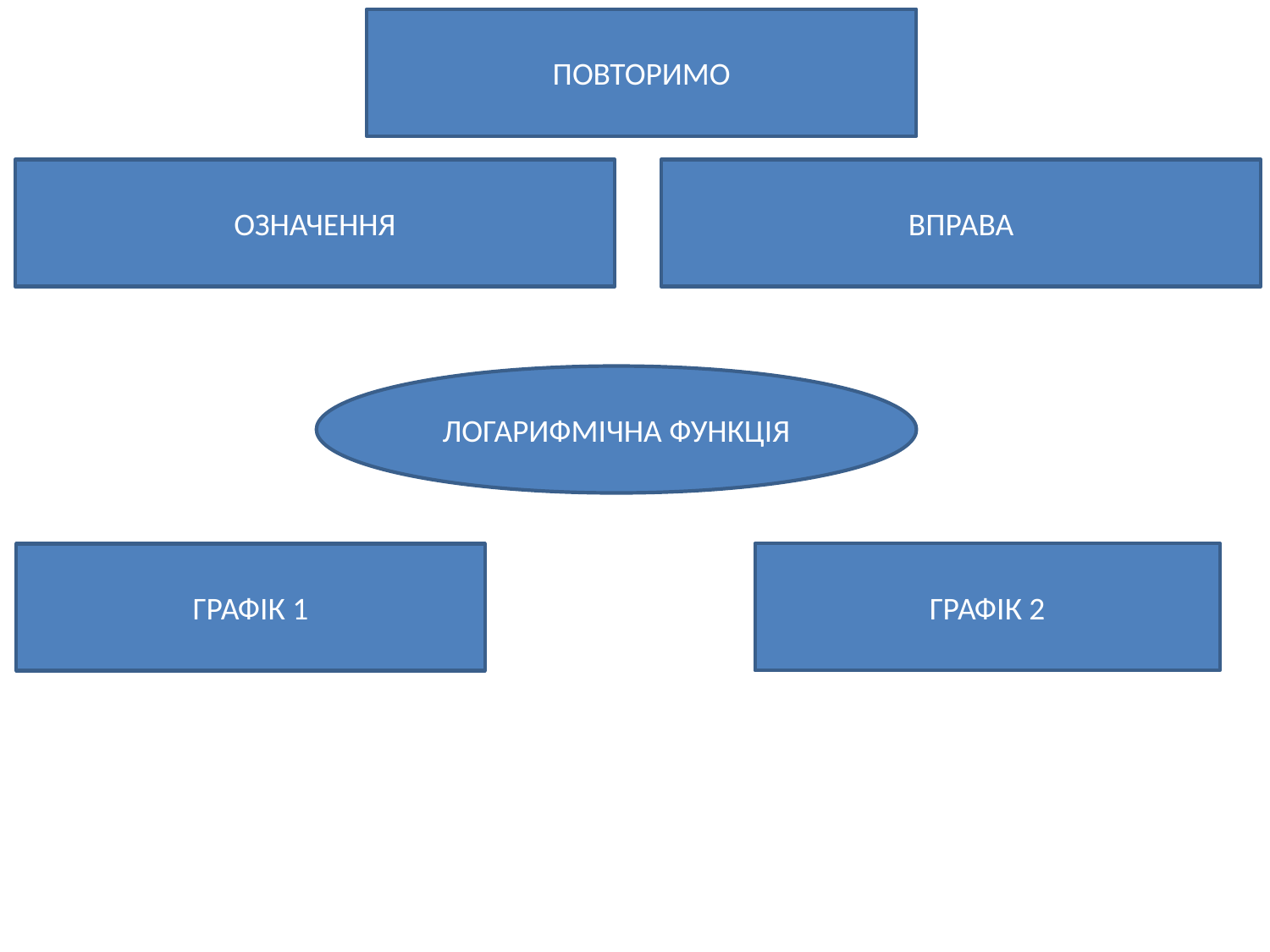

ПОВТОРИМО
ОЗНАЧЕННЯ
ВПРАВА
ЛОГАРИФМІЧНА ФУНКЦІЯ
ГРАФІК 2
ГРАФІК 1